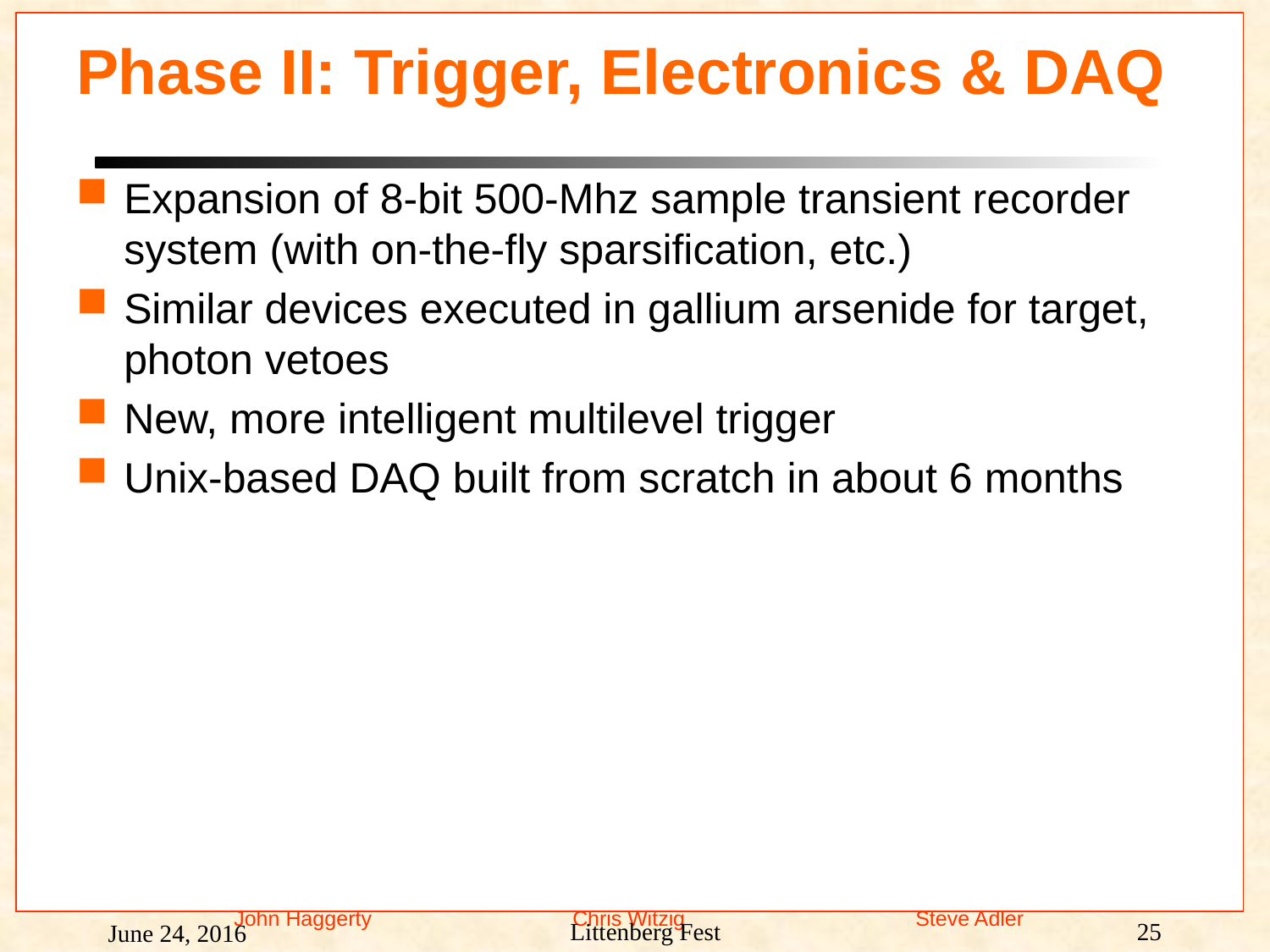

# Phase II: Trigger, Electronics & DAQ
Expansion of 8-bit 500-Mhz sample transient recorder system (with on-the-fly sparsification, etc.)
Similar devices executed in gallium arsenide for target, photon vetoes
New, more intelligent multilevel trigger
Unix-based DAQ built from scratch in about 6 months
John Haggerty                                  Chris Witzig                                       Steve Adler
Littenberg Fest
25
June 24, 2016